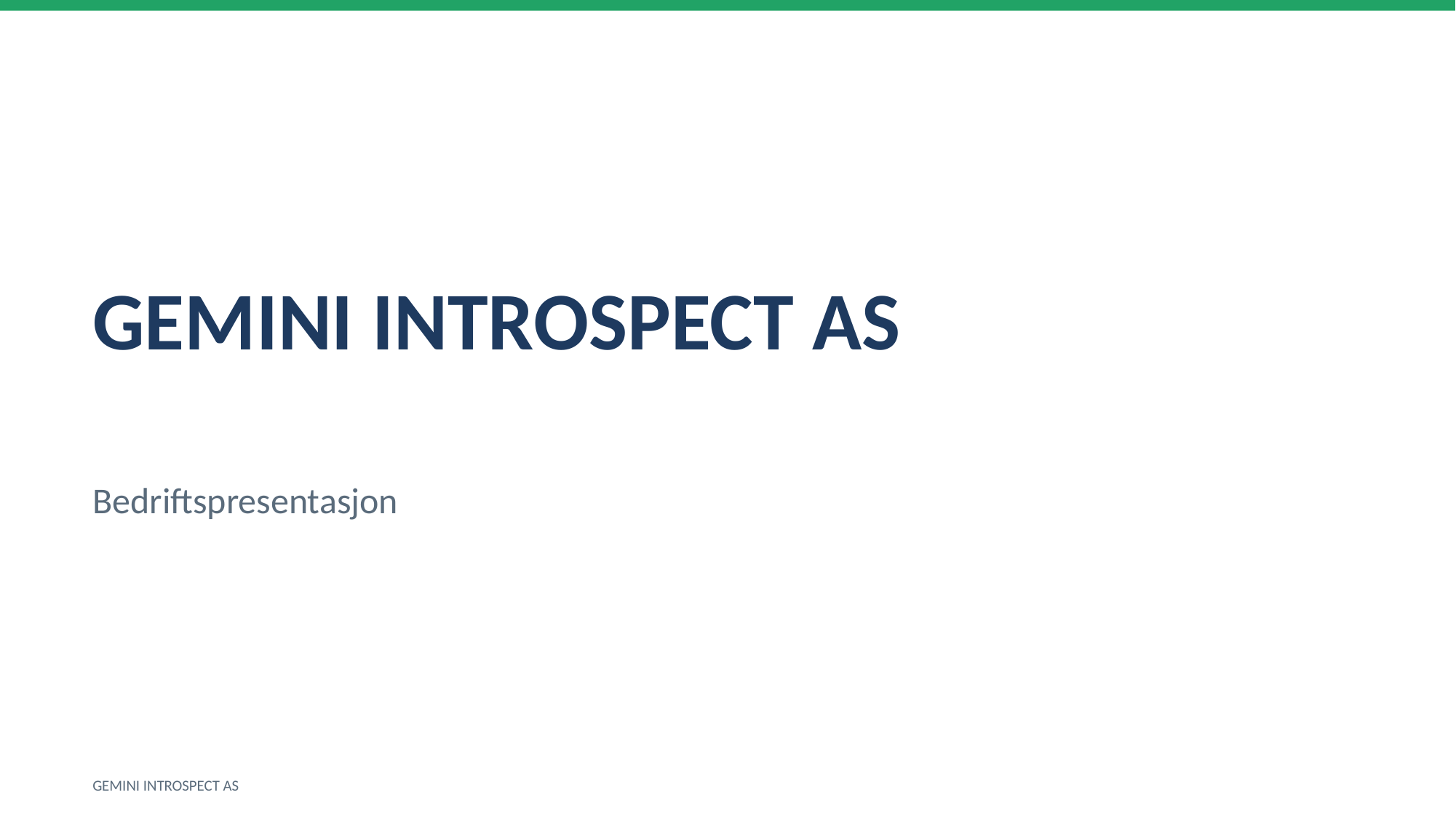

GEMINI INTROSPECT AS
Bedriftspresentasjon
GEMINI INTROSPECT AS